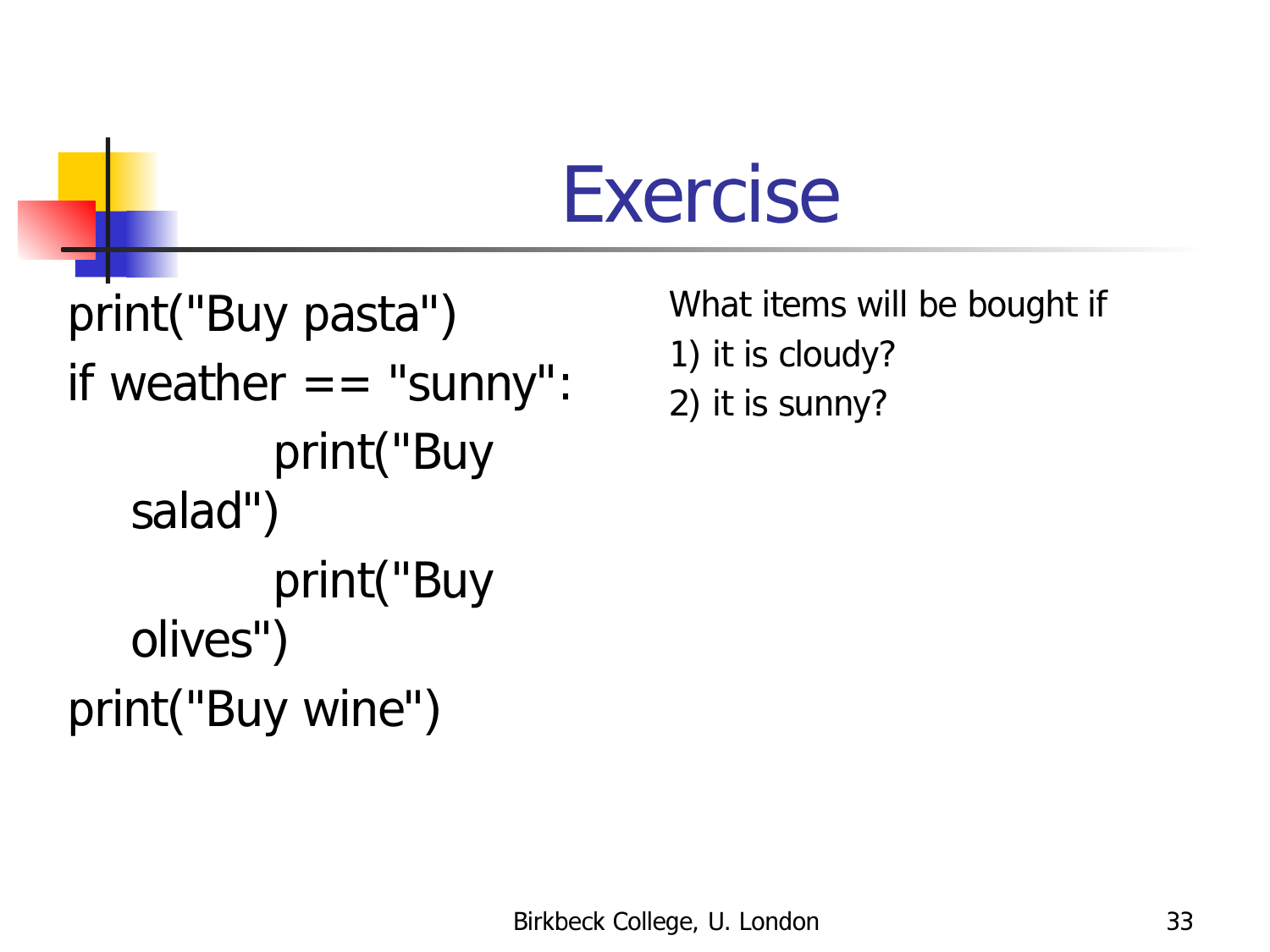

# Exercise
print("Buy pasta")
if weather == "sunny":
	 print("Buy salad")
	 print("Buy olives")
print("Buy wine")

What items will be bought if
1) it is cloudy?
2) it is sunny?

Birkbeck College, U. London
33